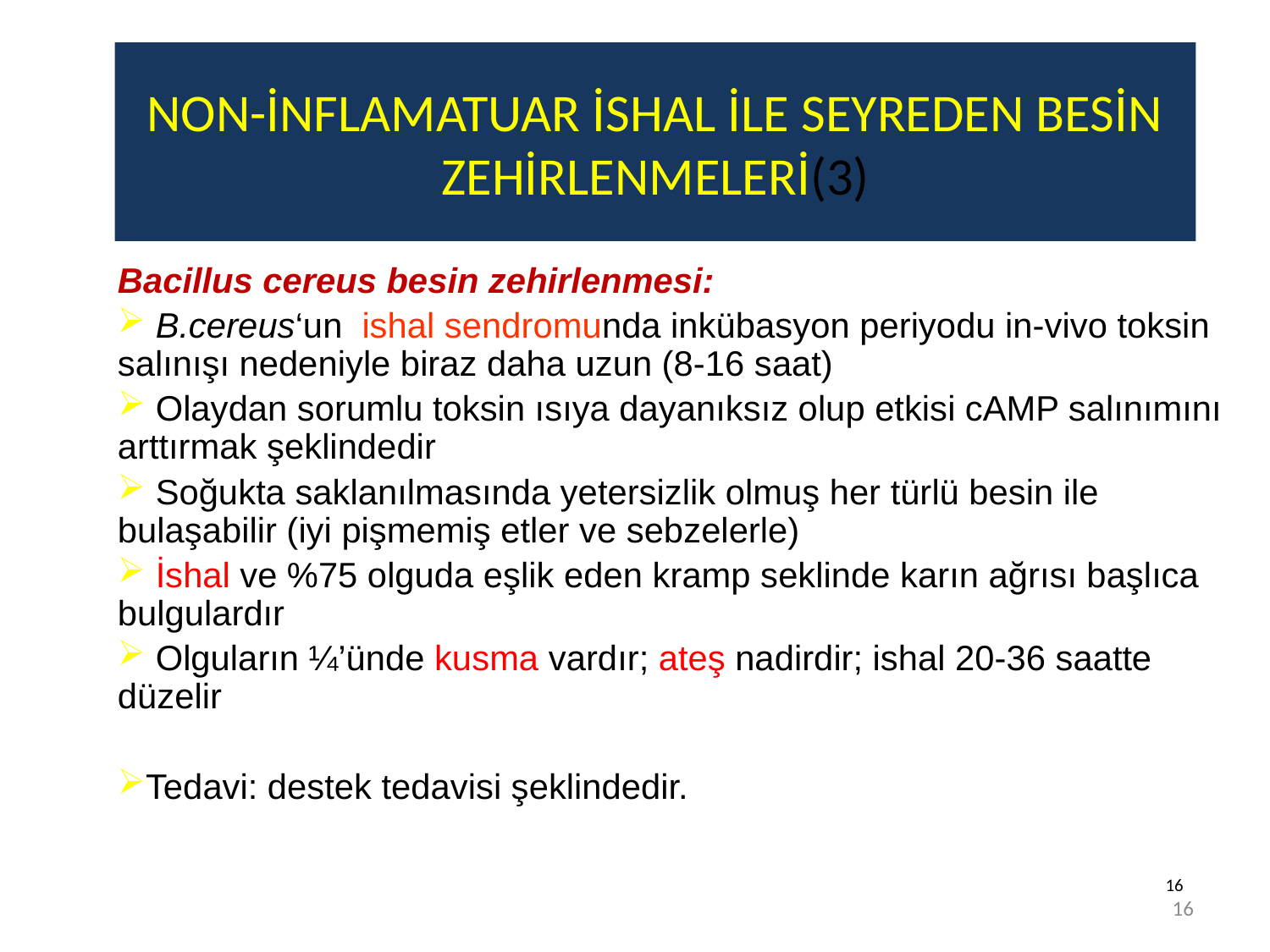

# NON-İNFLAMATUAR İSHAL İLE SEYREDEN BESİN ZEHİRLENMELERİ(3)
Bacillus cereus besin zehirlenmesi:
 B.cereus‘un  ishal sendromunda inkübasyon periyodu in-vivo toksin salınışı nedeniyle biraz daha uzun (8-16 saat)
 Olaydan sorumlu toksin ısıya dayanıksız olup etkisi cAMP salınımını arttırmak şeklindedir
 Soğukta saklanılmasında yetersizlik olmuş her türlü besin ile bulaşabilir (iyi pişmemiş etler ve sebzelerle)
 İshal ve %75 olguda eşlik eden kramp seklinde karın ağrısı başlıca bulgulardır
 Olguların ¼’ünde kusma vardır; ateş nadirdir; ishal 20-36 saatte düzelir

Tedavi: destek tedavisi şeklindedir.

16
16